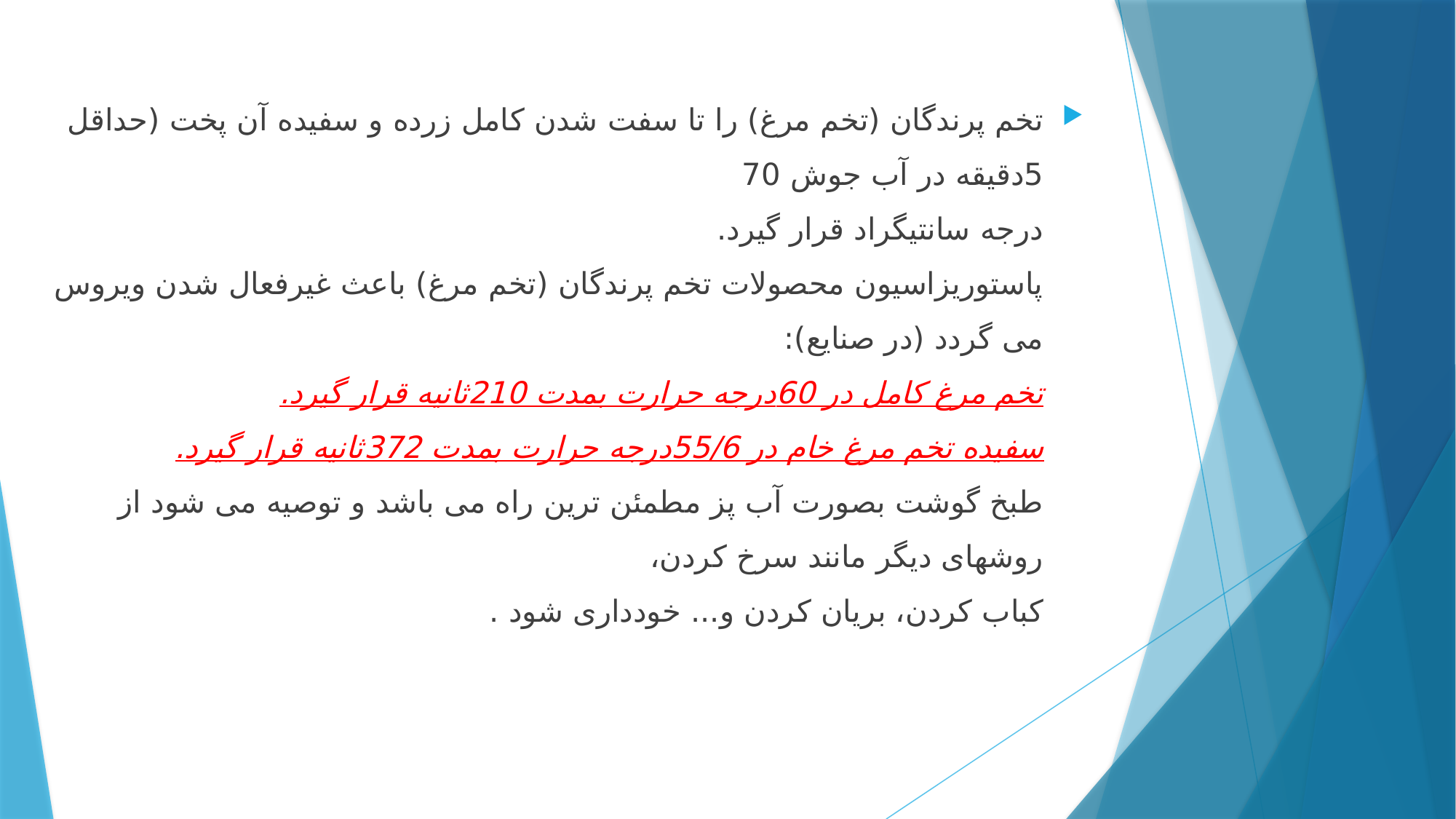

تخم پرندگان (تخم مرغ) را تا سفت شدن کامل زرده و سفیده آن پخت (حداقل 5دقیقه در آب جوش 70
درجه سانتیگراد قرار گیرد.
پاستوریزاسیون محصولات تخم پرندگان (تخم مرغ) باعث غیرفعال شدن ویروس می گردد (در صنایع):
تخم مرغ کامل در 60درجه حرارت بمدت 210ثانیه قرار گیرد.
سفیده تخم مرغ خام در 55/6درجه حرارت بمدت 372ثانیه قرار گیرد.
طبخ گوشت بصورت آب پز مطمئن ترین راه می باشد و توصیه می شود از روشهای دیگر مانند سرخ کردن،
کباب کردن، بریان کردن و... خودداری شود .